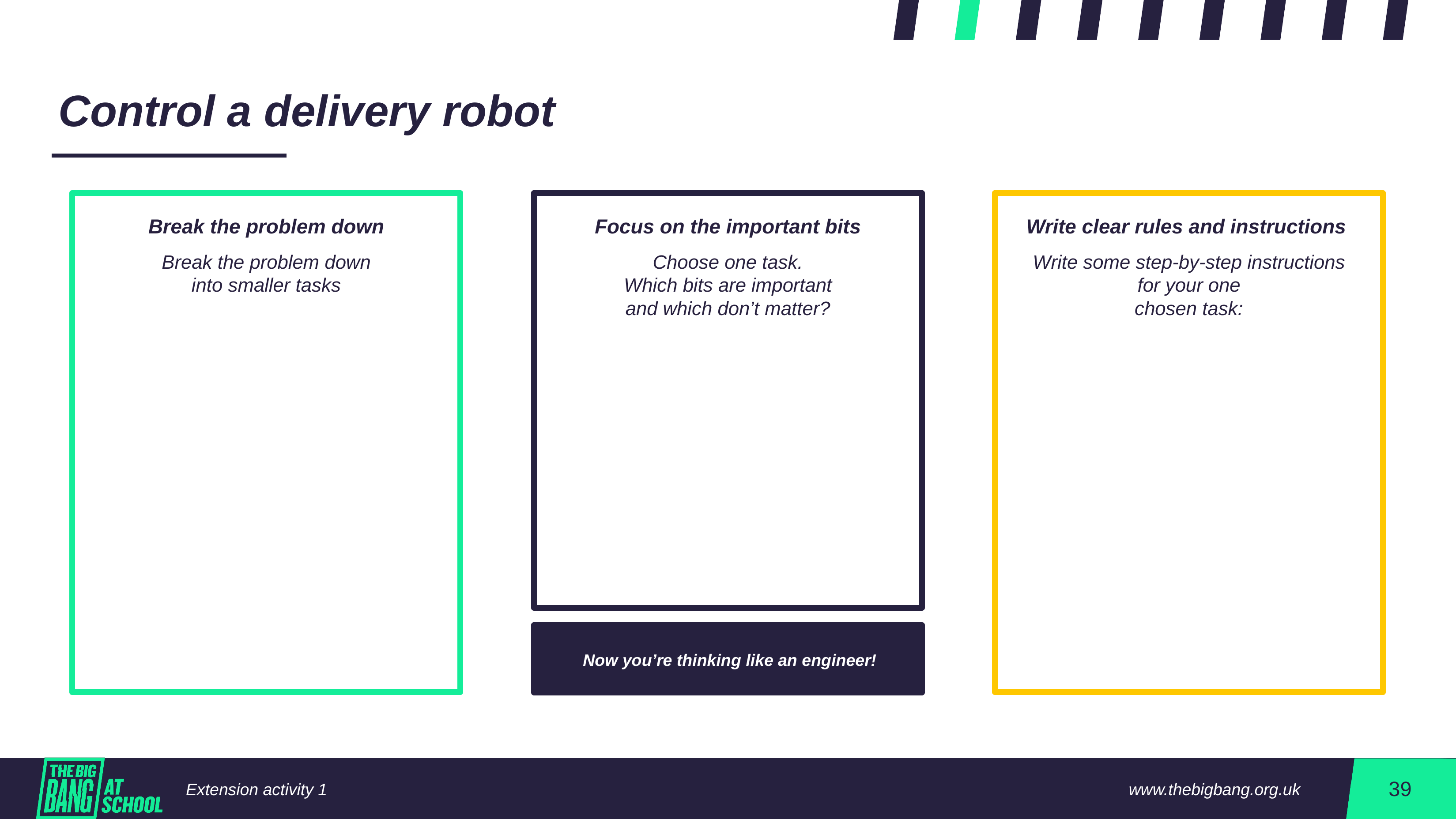

Control a delivery robot

Focus on the important bits
Choose one task.
Which bits are important
and which don’t matter?

Write clear rules and instructions
Write some step-by-step instructions for your one
chosen task:

Break the problem down
Break the problem down
into smaller tasks

Now you’re thinking like an engineer!
Extension activity 1